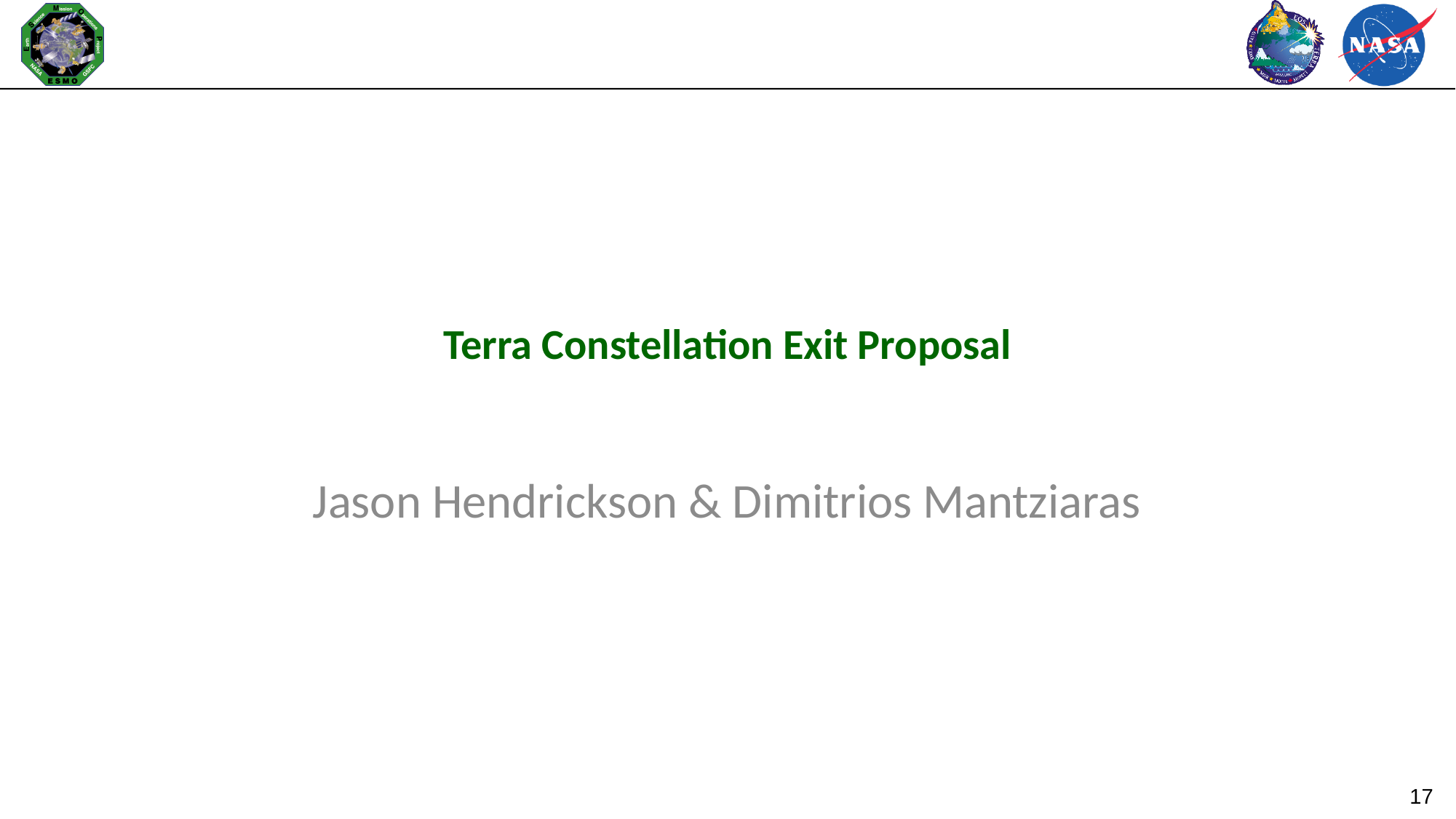

# Terra Constellation Exit Proposal
Jason Hendrickson & Dimitrios Mantziaras